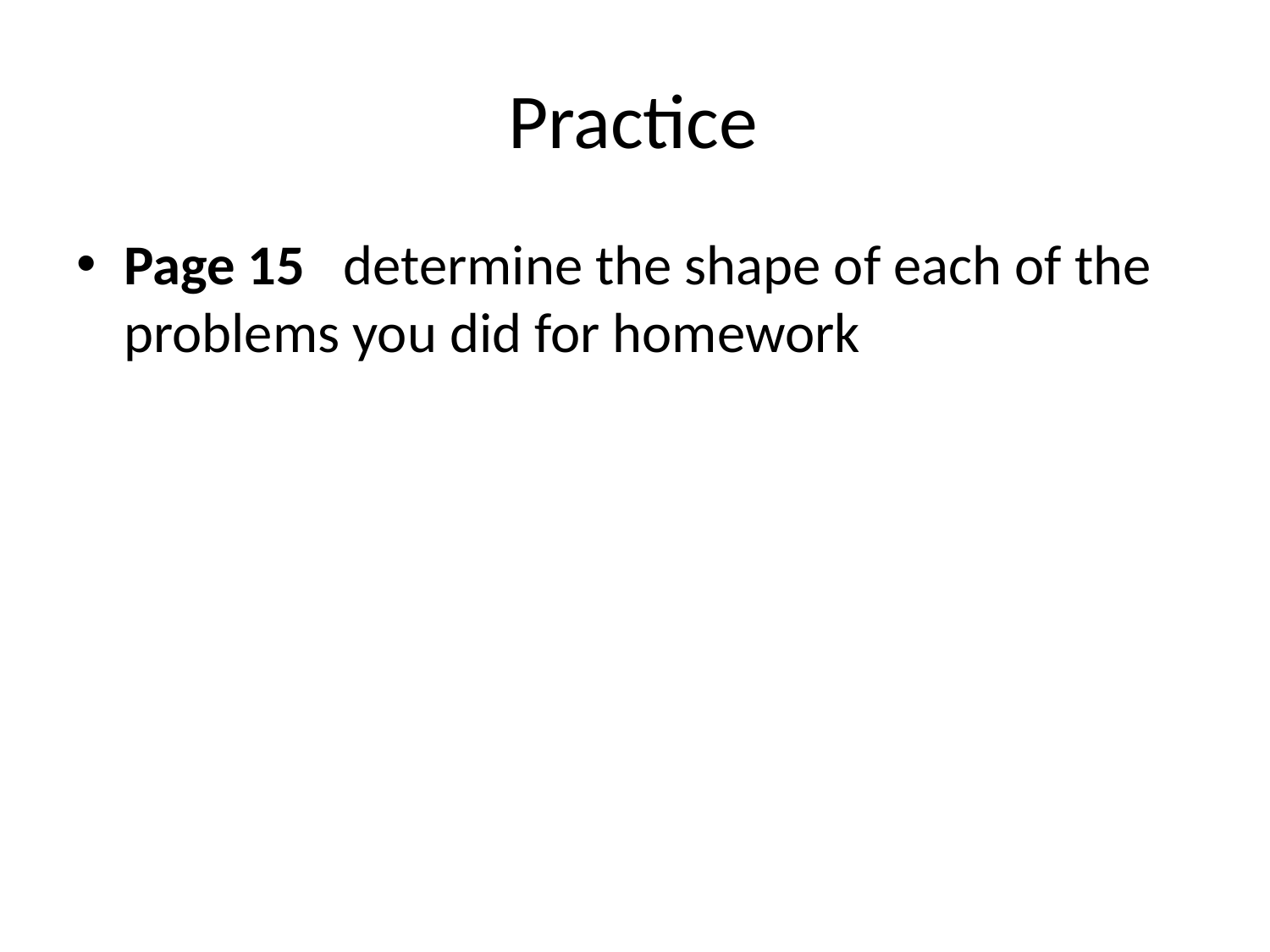

# Practice
Page 15   determine the shape of each of the problems you did for homework